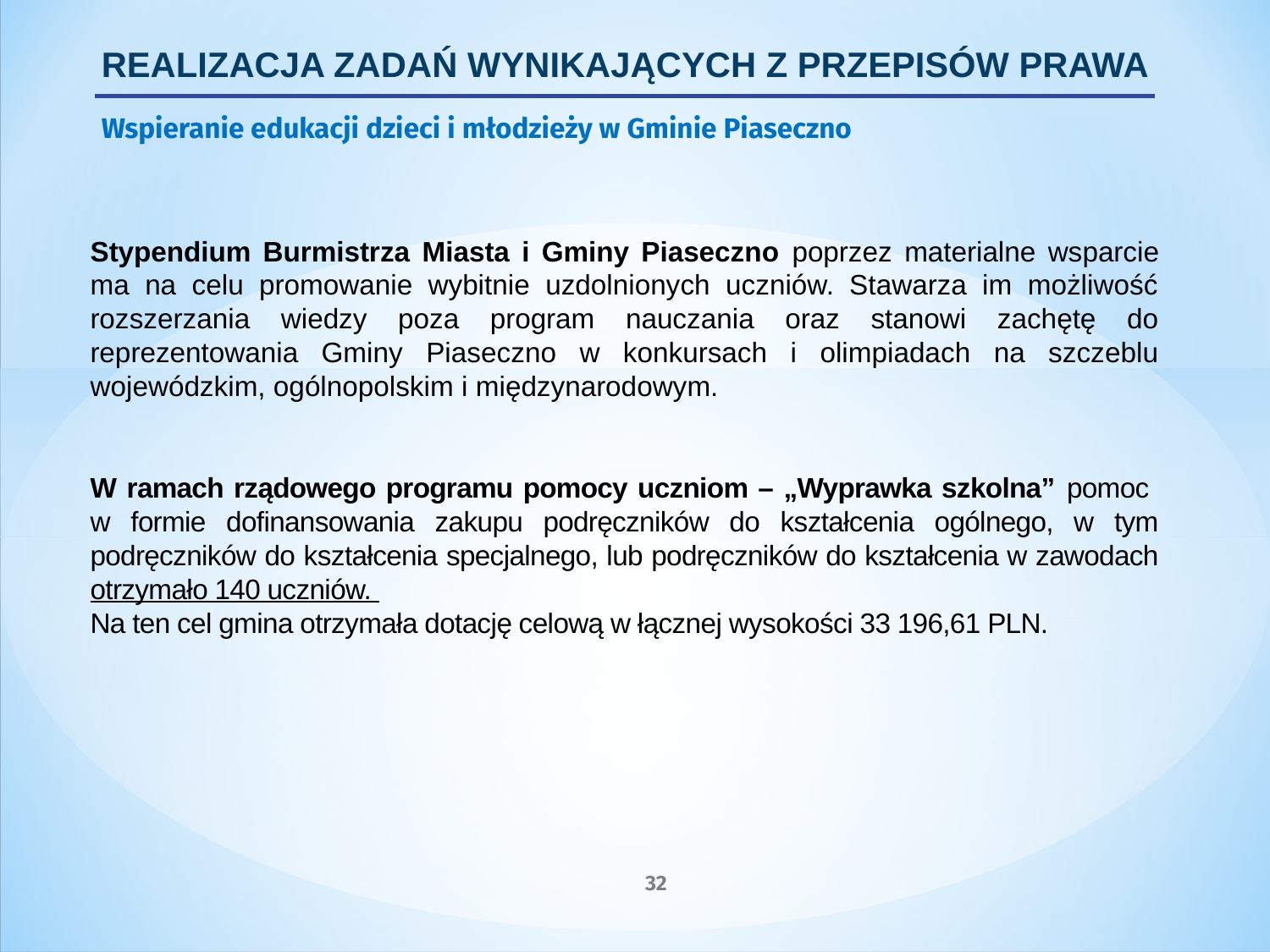

REALIZACJA ZADAŃ WYNIKAJĄCYCH Z PRZEPISÓW PRAWA

Wspieranie edukacji dzieci i młodzieży w Gminie Piaseczno
Stypendium Burmistrza Miasta i Gminy Piaseczno poprzez materialne wsparcie ma na celu promowanie wybitnie uzdolnionych uczniów. Stawarza im możliwość rozszerzania wiedzy poza program nauczania oraz stanowi zachętę do reprezentowania Gminy Piaseczno w konkursach i olimpiadach na szczeblu wojewódzkim, ogólnopolskim i międzynarodowym.

W ramach rządowego programu pomocy uczniom – „Wyprawka szkolna” pomoc
w formie dofinansowania zakupu podręczników do kształcenia ogólnego, w tym podręczników do kształcenia specjalnego, lub podręczników do kształcenia w zawodach otrzymało 140 uczniów.
Na ten cel gmina otrzymała dotację celową w łącznej wysokości 33 196,61 PLN.

32